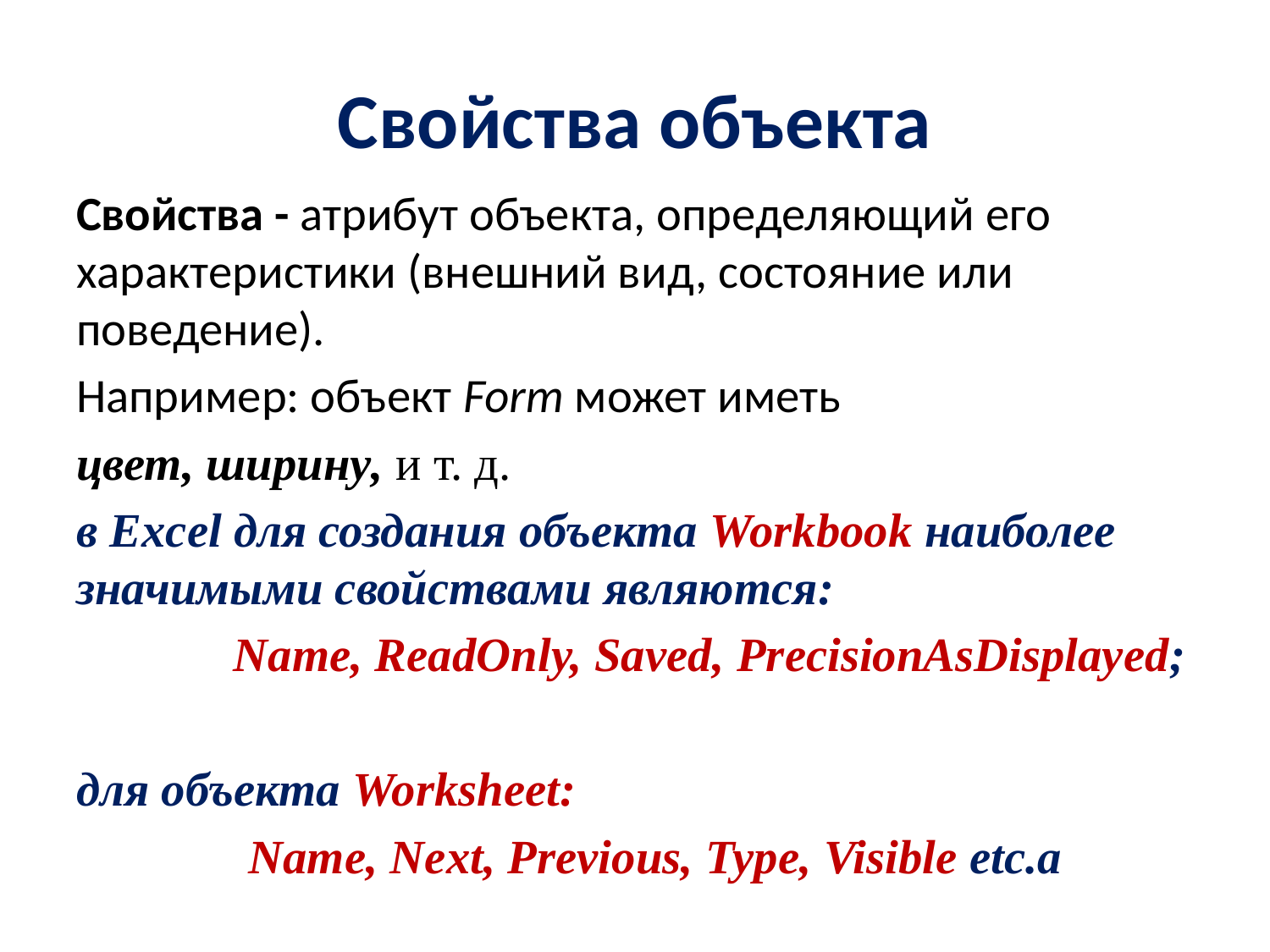

# Свойства объекта
Свойства - атрибут объекта, определяющий его характеристики (внешний вид, состояние или поведение).
Например: объект Form может иметь
цвет, ширину, и т. д.
в Exсel для создания объекта Workbook наиболее значимыми свойствами являются:
           Name, ReadOnly, Saved, PrecisionAsDisplayed;

для объекта Worksheet:
 Name, Next, Previous, Type, Visible etc.а